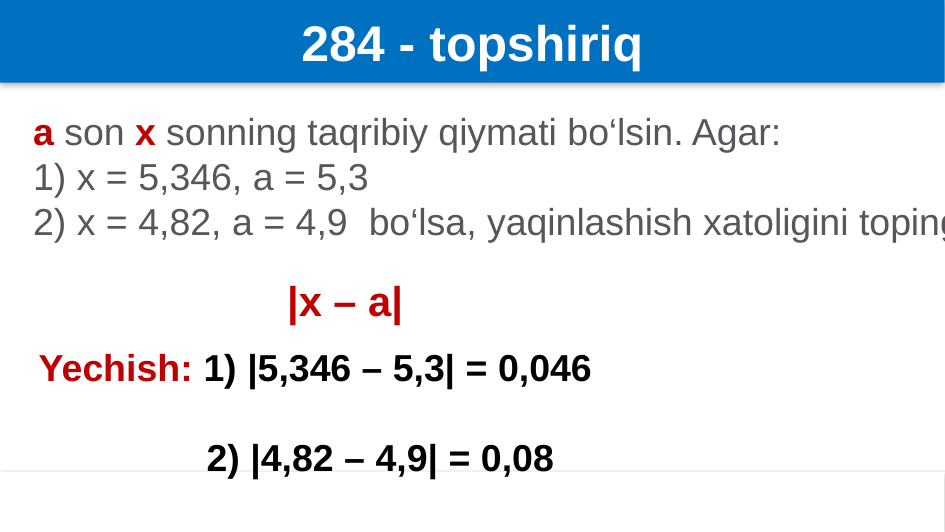

284 - topshiriq
a son x sonning taqribiy qiymati bo‘lsin. Agar:
1) x = 5,346, a = 5,3
2) x = 4,82, a = 4,9  bo‘lsa, yaqinlashish xatoligini toping.
 |х – а|
Yechish: 1) |5,346 – 5,3| = 0,046

                2) |4,82 – 4,9| = 0,08